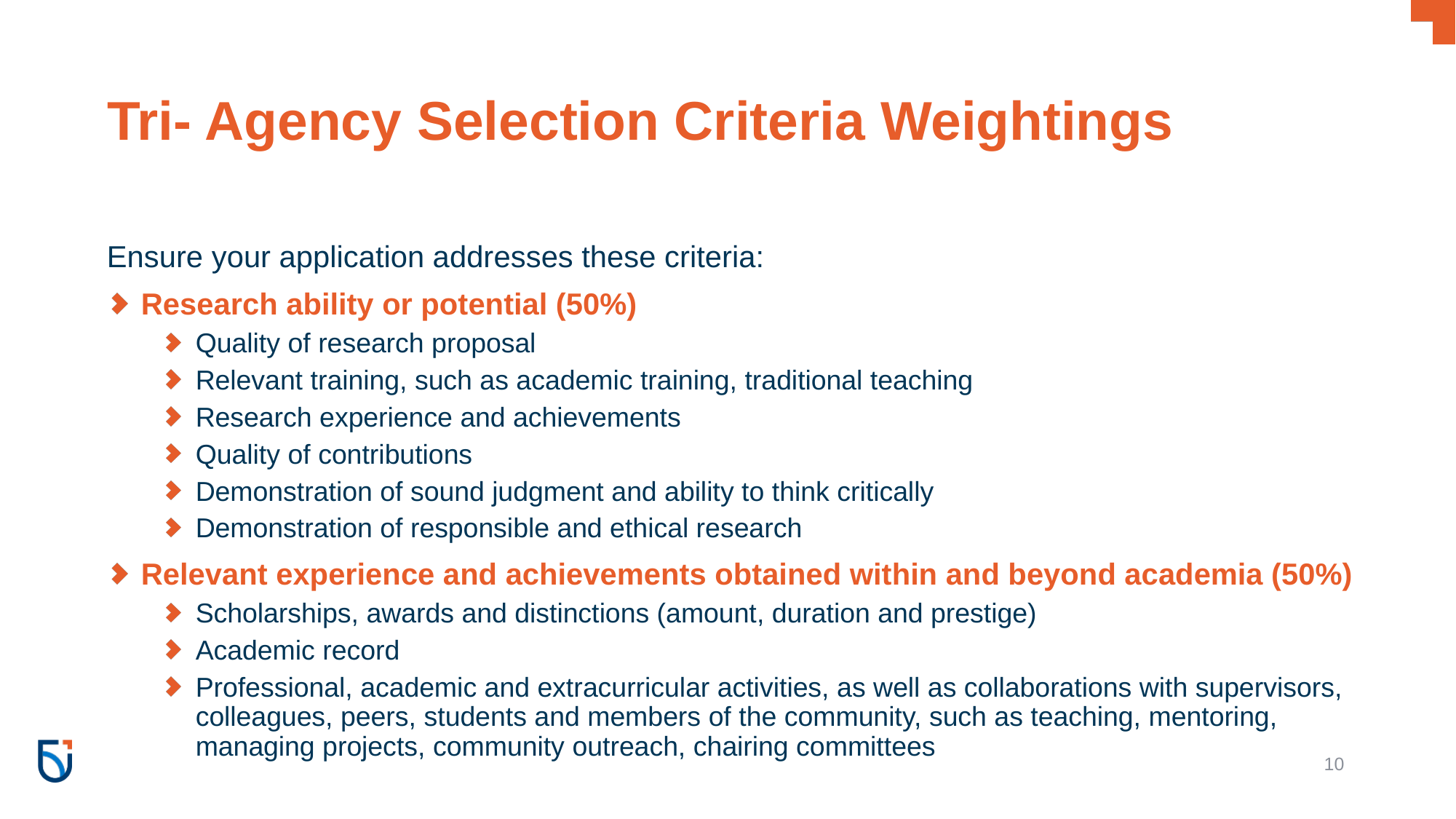

# Tri- Agency Selection Criteria Weightings
Ensure your application addresses these criteria:
Research ability or potential (50%)
Quality of research proposal
Relevant training, such as academic training, traditional teaching
Research experience and achievements
Quality of contributions
Demonstration of sound judgment and ability to think critically
Demonstration of responsible and ethical research
Relevant experience and achievements obtained within and beyond academia (50%)
Scholarships, awards and distinctions (amount, duration and prestige)
Academic record
Professional, academic and extracurricular activities, as well as collaborations with supervisors, colleagues, peers, students and members of the community, such as teaching, mentoring, managing projects, community outreach, chairing committees

10